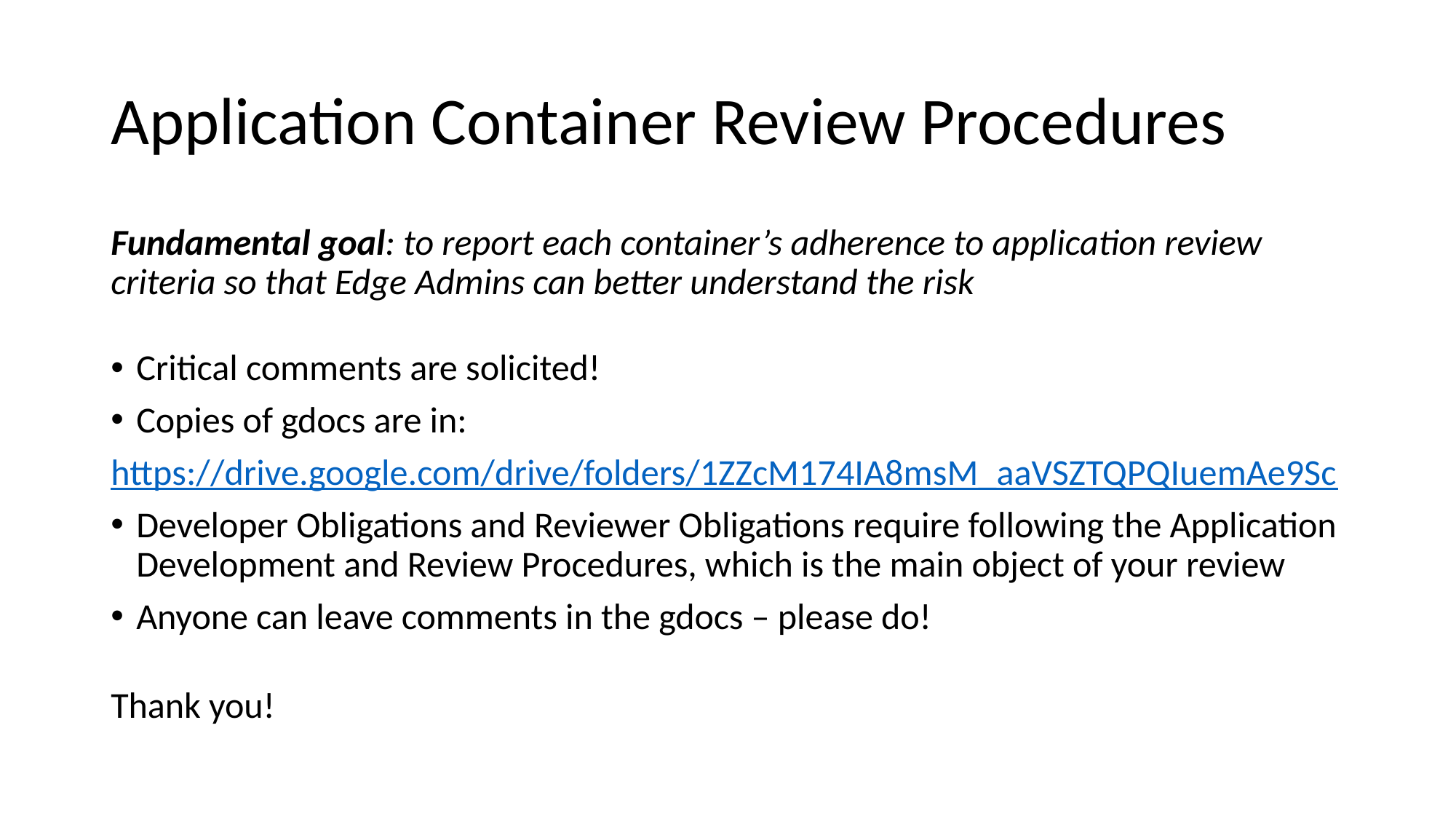

# Application Container Review Procedures
Fundamental goal: to report each container’s adherence to application review criteria so that Edge Admins can better understand the risk

Critical comments are solicited!
Copies of gdocs are in:
https://drive.google.com/drive/folders/1ZZcM174IA8msM_aaVSZTQPQIuemAe9Sc
Developer Obligations and Reviewer Obligations require following the Application Development and Review Procedures, which is the main object of your review
Anyone can leave comments in the gdocs – please do!

Thank you!